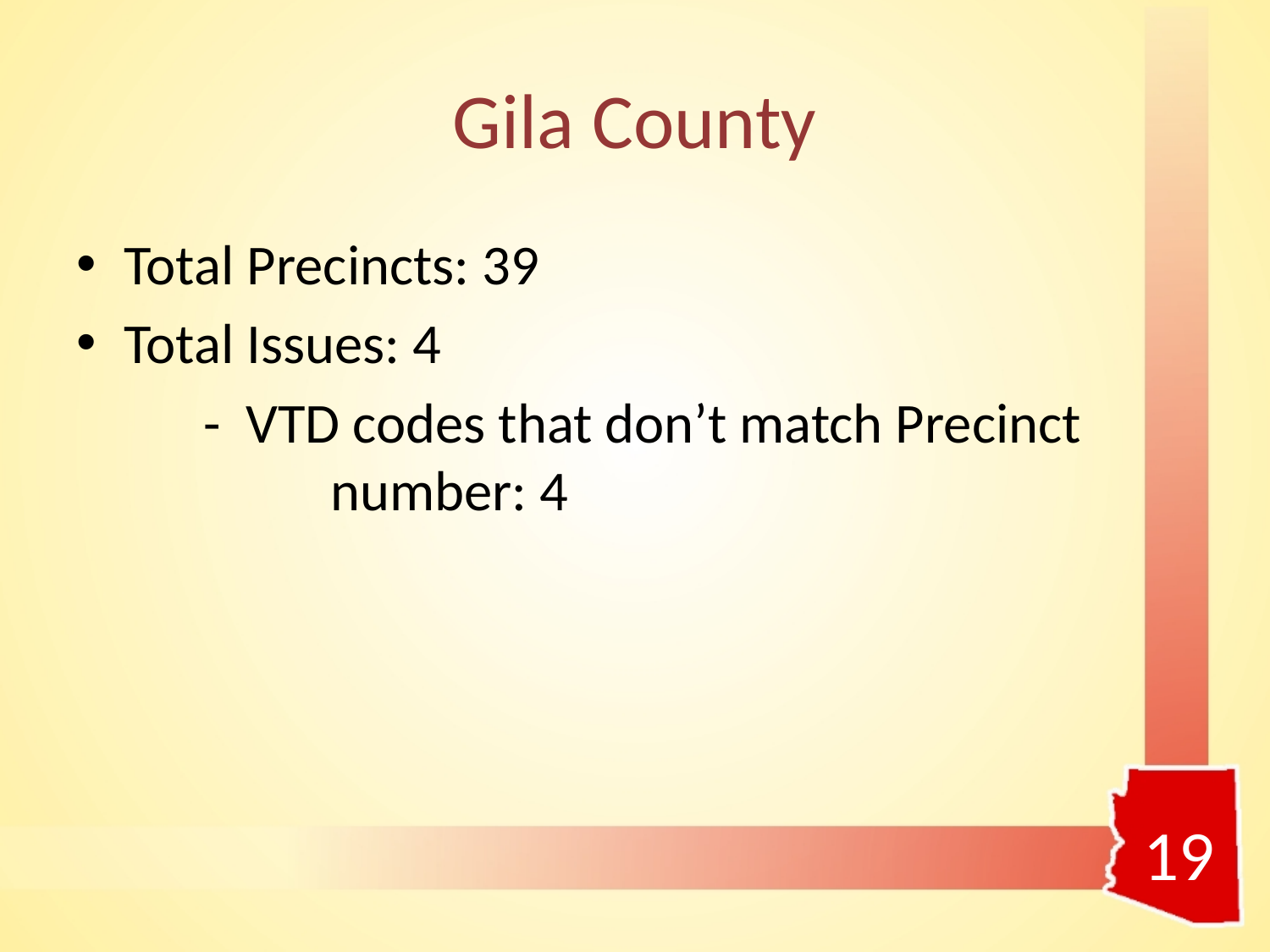

# Gila County
Total Precincts: 39
Total Issues: 4
	-  VTD codes that don’t match Precinct 		number: 4

19